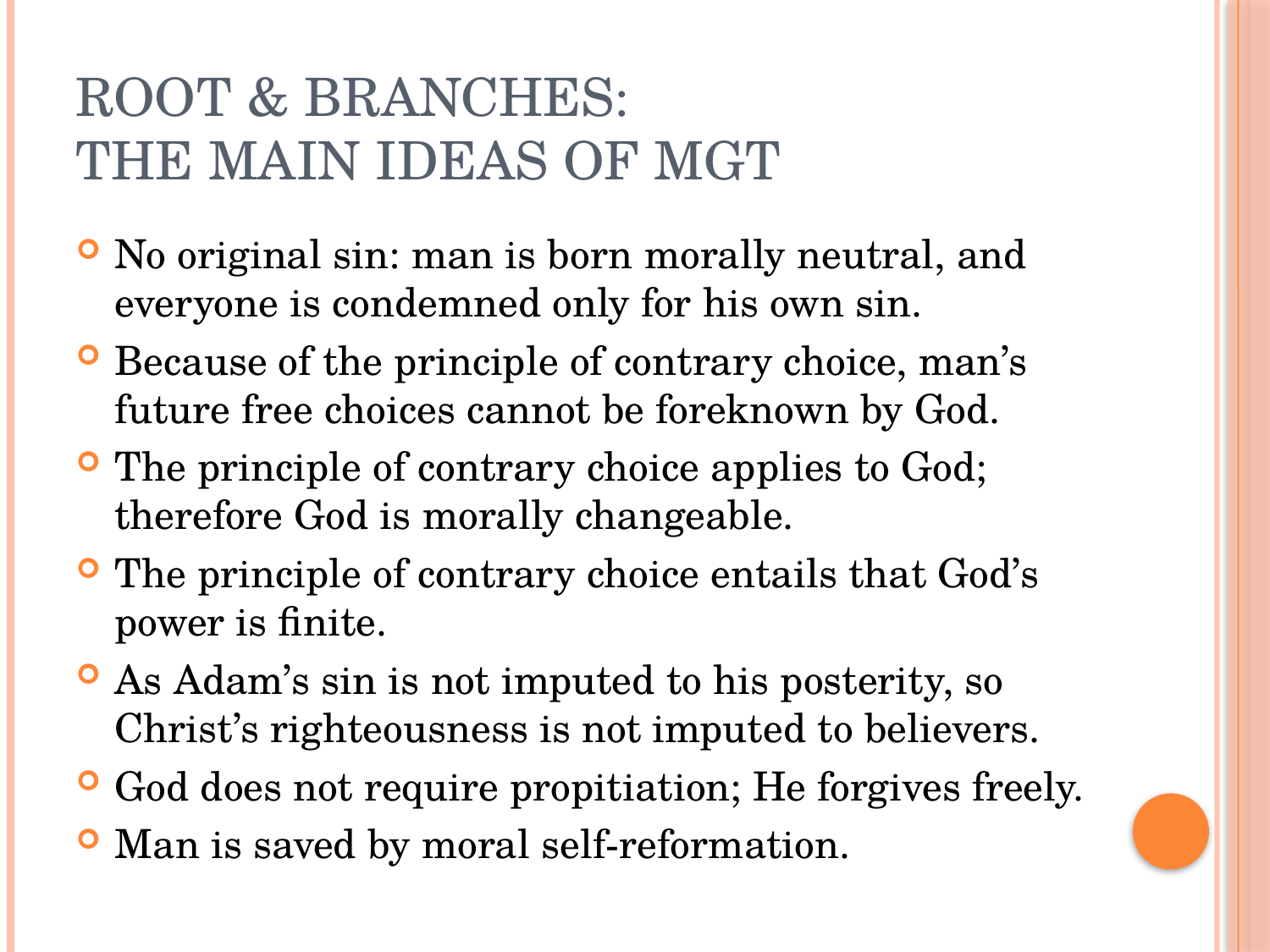

# Root & Branches: The Main Ideas of MGT
No original sin: man is born morally neutral, and everyone is condemned only for his own sin.
Because of the principle of contrary choice, man’s future free choices cannot be foreknown by God.
The principle of contrary choice applies to God; therefore God is morally changeable.
The principle of contrary choice entails that God’s power is finite.
As Adam’s sin is not imputed to his posterity, so Christ’s righteousness is not imputed to believers.
God does not require propitiation; He forgives freely.
Man is saved by moral self-reformation.